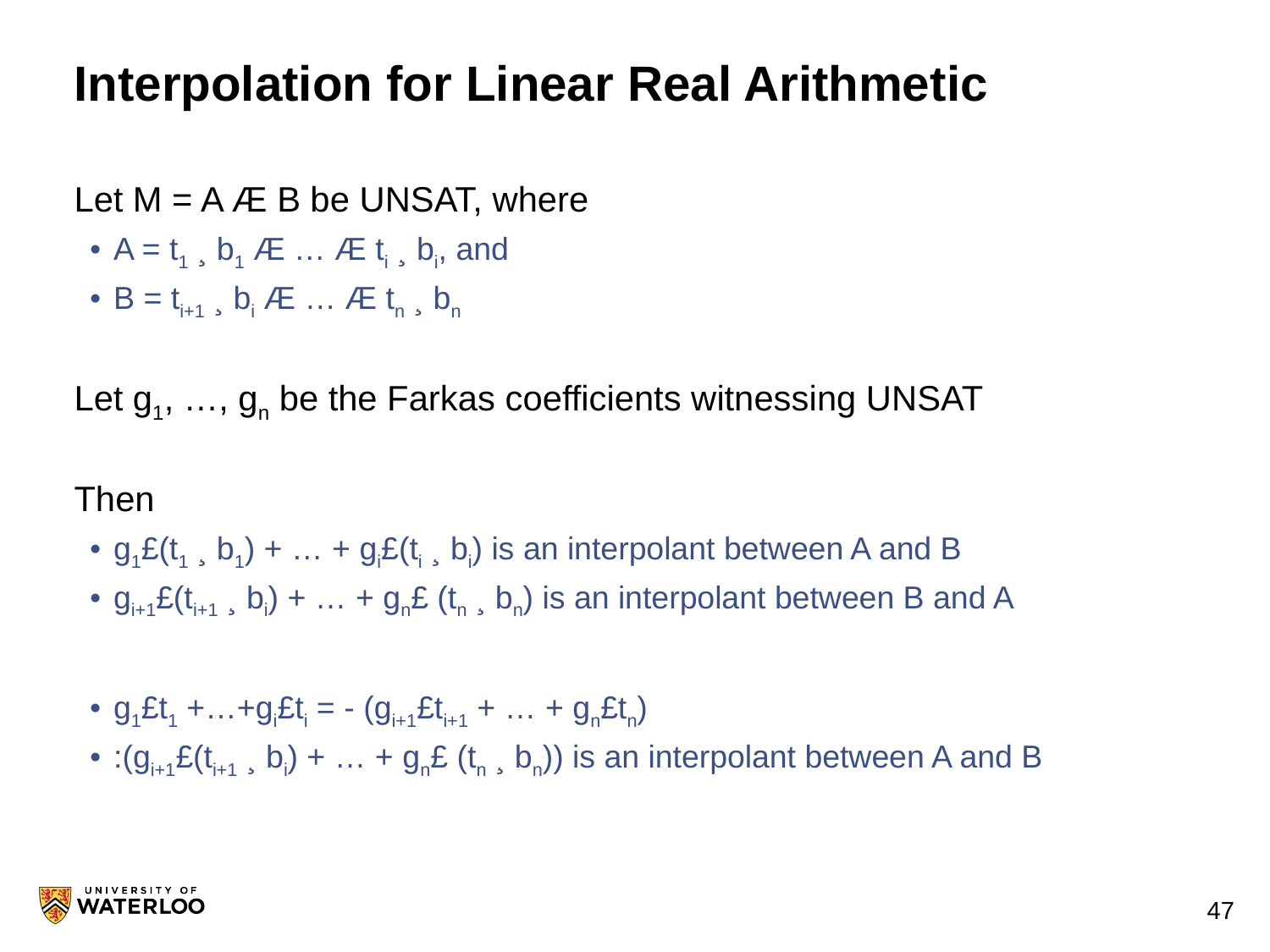

# Interpolation for Linear Real Arithmetic
Let M = A Æ B be UNSAT, where
A = t1 ¸ b1 Æ … Æ ti ¸ bi, and
B = ti+1 ¸ bi Æ … Æ tn ¸ bn

Let g1, …, gn be the Farkas coefficients witnessing UNSAT

Then
g1£(t1 ¸ b1) + … + gi£(ti ¸ bi) is an interpolant between A and B
gi+1£(ti+1 ¸ bi) + … + gn£ (tn ¸ bn) is an interpolant between B and A

g1£t1 +…+gi£ti = - (gi+1£ti+1 + … + gn£tn)
:(gi+1£(ti+1 ¸ bi) + … + gn£ (tn ¸ bn)) is an interpolant between A and B